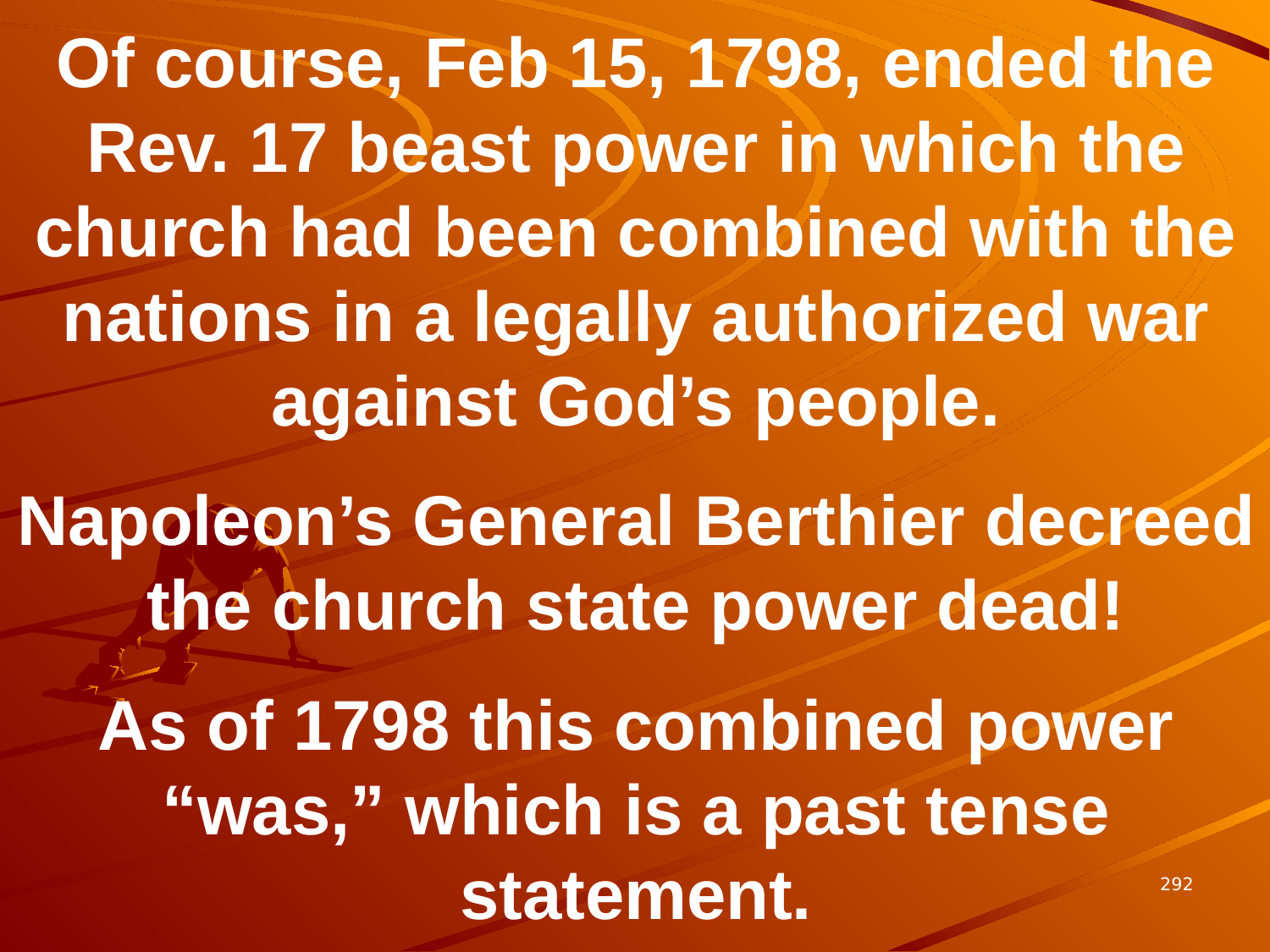

Of course, Feb 15, 1798, ended the Rev. 17 beast power in which the church had been combined with the nations in a legally authorized war against God’s people.
Napoleon’s General Berthier decreed the church state power dead!
As of 1798 this combined power “was,” which is a past tense statement.
292